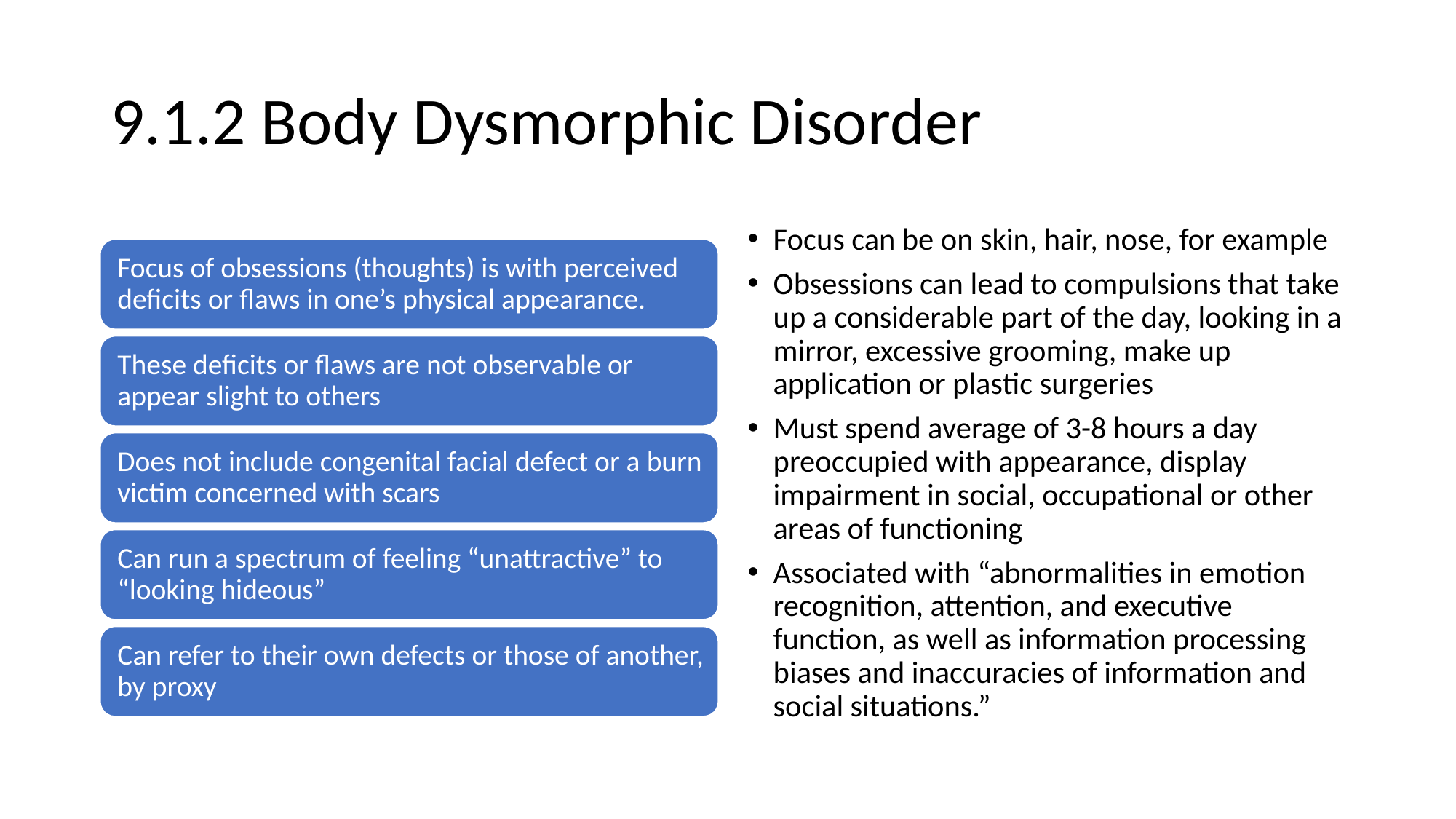

# 9.1.2 Body Dysmorphic Disorder
Focus of obsessions (thoughts) is with perceived deficits or flaws in one’s physical appearance.
These deficits or flaws are not observable or appear slight to others
Does not include congenital facial defect or a burn victim concerned with scars
Can run a spectrum of feeling “unattractive” to “looking hideous”
Can refer to their own defects or those of another, by proxy
Focus can be on skin, hair, nose, for example
Obsessions can lead to compulsions that take up a considerable part of the day, looking in a mirror, excessive grooming, make up application or plastic surgeries
Must spend average of 3-8 hours a day preoccupied with appearance, display impairment in social, occupational or other areas of functioning
Associated with “abnormalities in emotion recognition, attention, and executive function, as well as information processing biases and inaccuracies of information and social situations.”